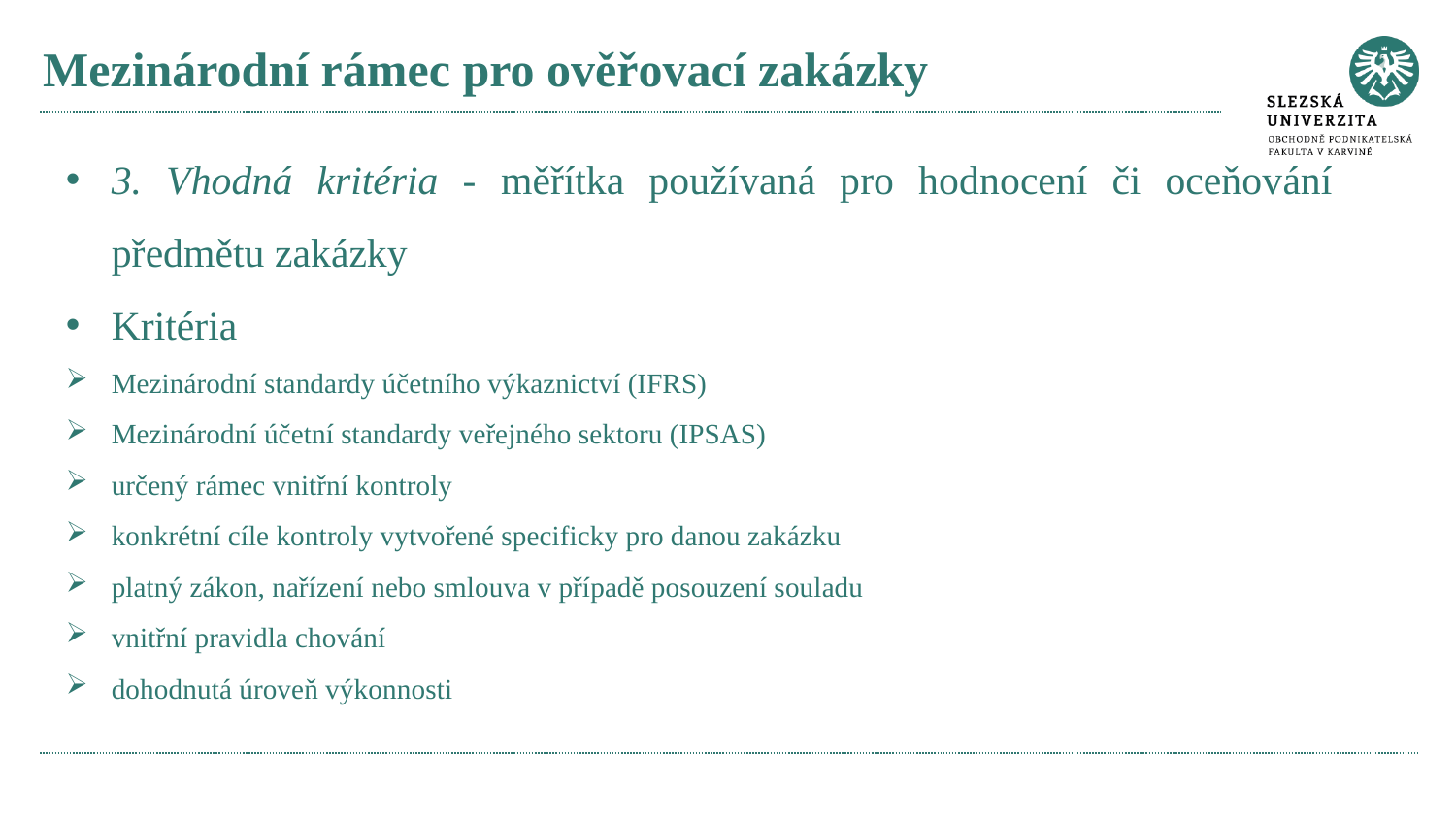

# Mezinárodní rámec pro ověřovací zakázky
3. Vhodná kritéria - měřítka používaná pro hodnocení či oceňování předmětu zakázky
Kritéria
Mezinárodní standardy účetního výkaznictví (IFRS)
Mezinárodní účetní standardy veřejného sektoru (IPSAS)
určený rámec vnitřní kontroly
konkrétní cíle kontroly vytvořené specificky pro danou zakázku
platný zákon, nařízení nebo smlouva v případě posouzení souladu
vnitřní pravidla chování
dohodnutá úroveň výkonnosti